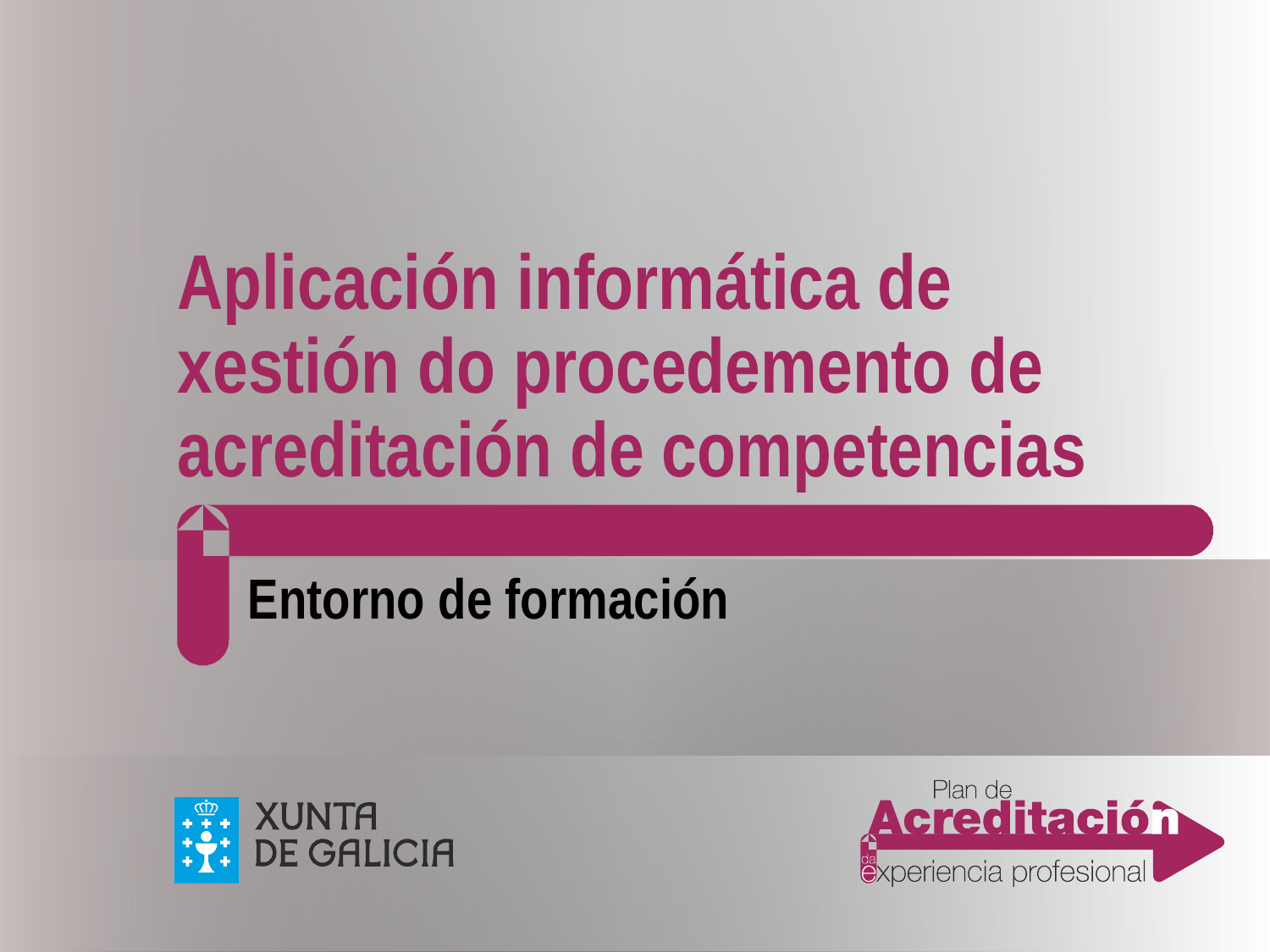

# Aplicación informática de xestión do procedemento de acreditación de competencias
Entorno de formación